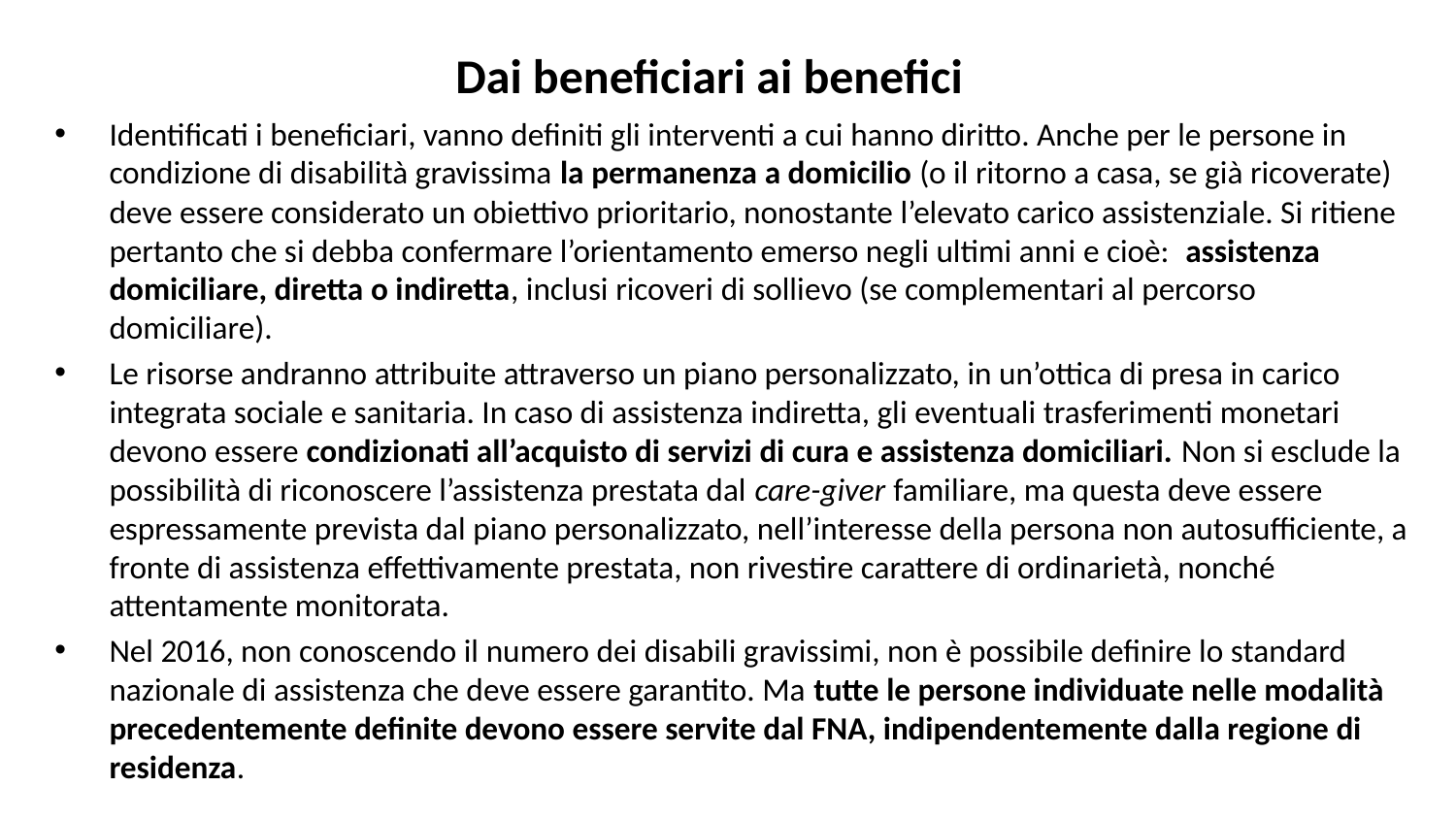

# Dai beneficiari ai benefici
Identificati i beneficiari, vanno definiti gli interventi a cui hanno diritto. Anche per le persone in condizione di disabilità gravissima la permanenza a domicilio (o il ritorno a casa, se già ricoverate) deve essere considerato un obiettivo prioritario, nonostante l’elevato carico assistenziale. Si ritiene pertanto che si debba confermare l’orientamento emerso negli ultimi anni e cioè:  assistenza domiciliare, diretta o indiretta, inclusi ricoveri di sollievo (se complementari al percorso domiciliare).
Le risorse andranno attribuite attraverso un piano personalizzato, in un’ottica di presa in carico integrata sociale e sanitaria. In caso di assistenza indiretta, gli eventuali trasferimenti monetari devono essere condizionati all’acquisto di servizi di cura e assistenza domiciliari. Non si esclude la possibilità di riconoscere l’assistenza prestata dal care-giver familiare, ma questa deve essere espressamente prevista dal piano personalizzato, nell’interesse della persona non autosufficiente, a fronte di assistenza effettivamente prestata, non rivestire carattere di ordinarietà, nonché attentamente monitorata.
Nel 2016, non conoscendo il numero dei disabili gravissimi, non è possibile definire lo standard nazionale di assistenza che deve essere garantito. Ma tutte le persone individuate nelle modalità precedentemente definite devono essere servite dal FNA, indipendentemente dalla regione di residenza.